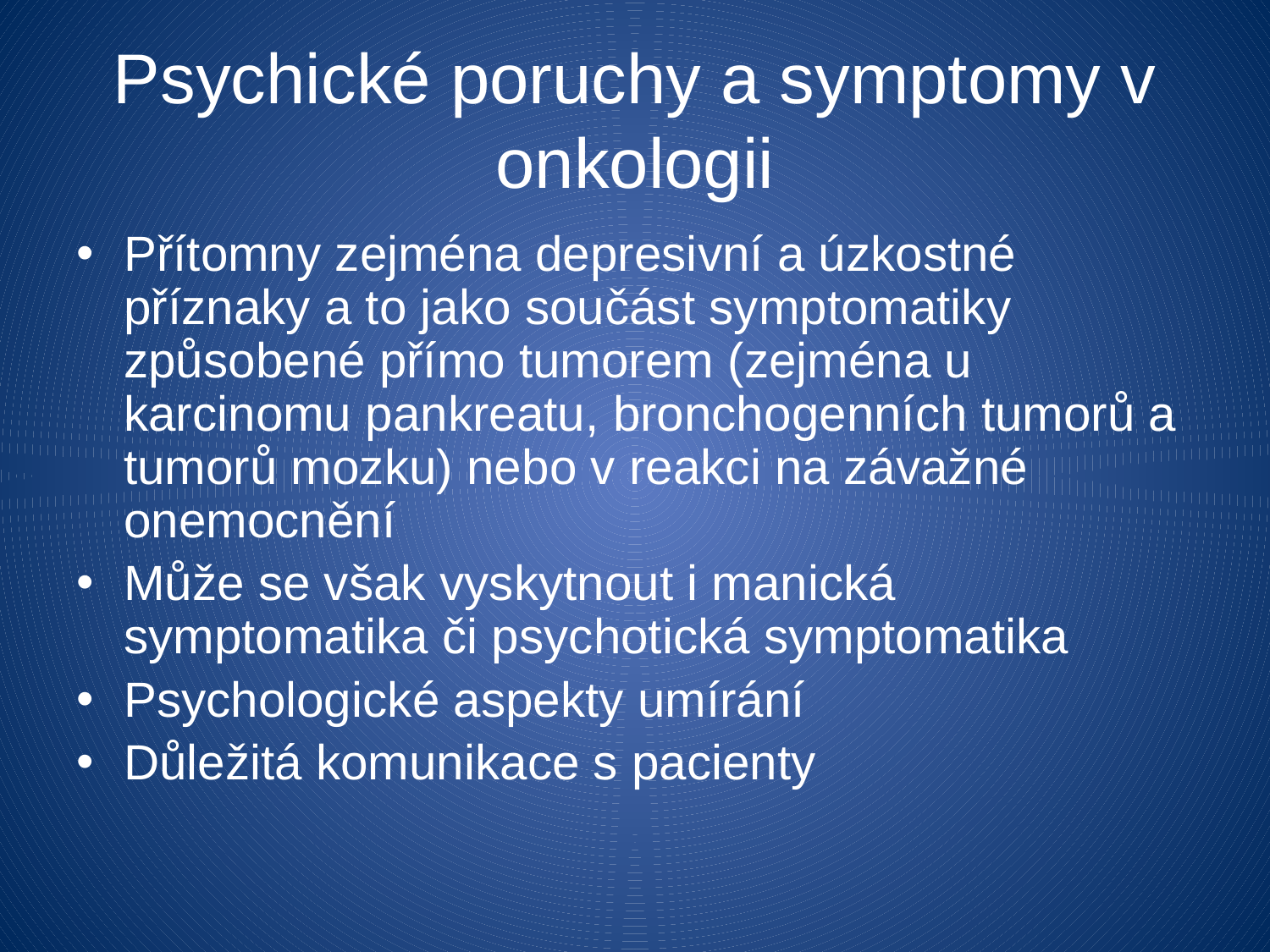

Psychické poruchy a symptomy v onkologii
Přítomny zejména depresivní a úzkostné příznaky a to jako součást symptomatiky způsobené přímo tumorem (zejména u karcinomu pankreatu, bronchogenních tumorů a tumorů mozku) nebo v reakci na závažné onemocnění
Může se však vyskytnout i manická symptomatika či psychotická symptomatika
Psychologické aspekty umírání
Důležitá komunikace s pacienty